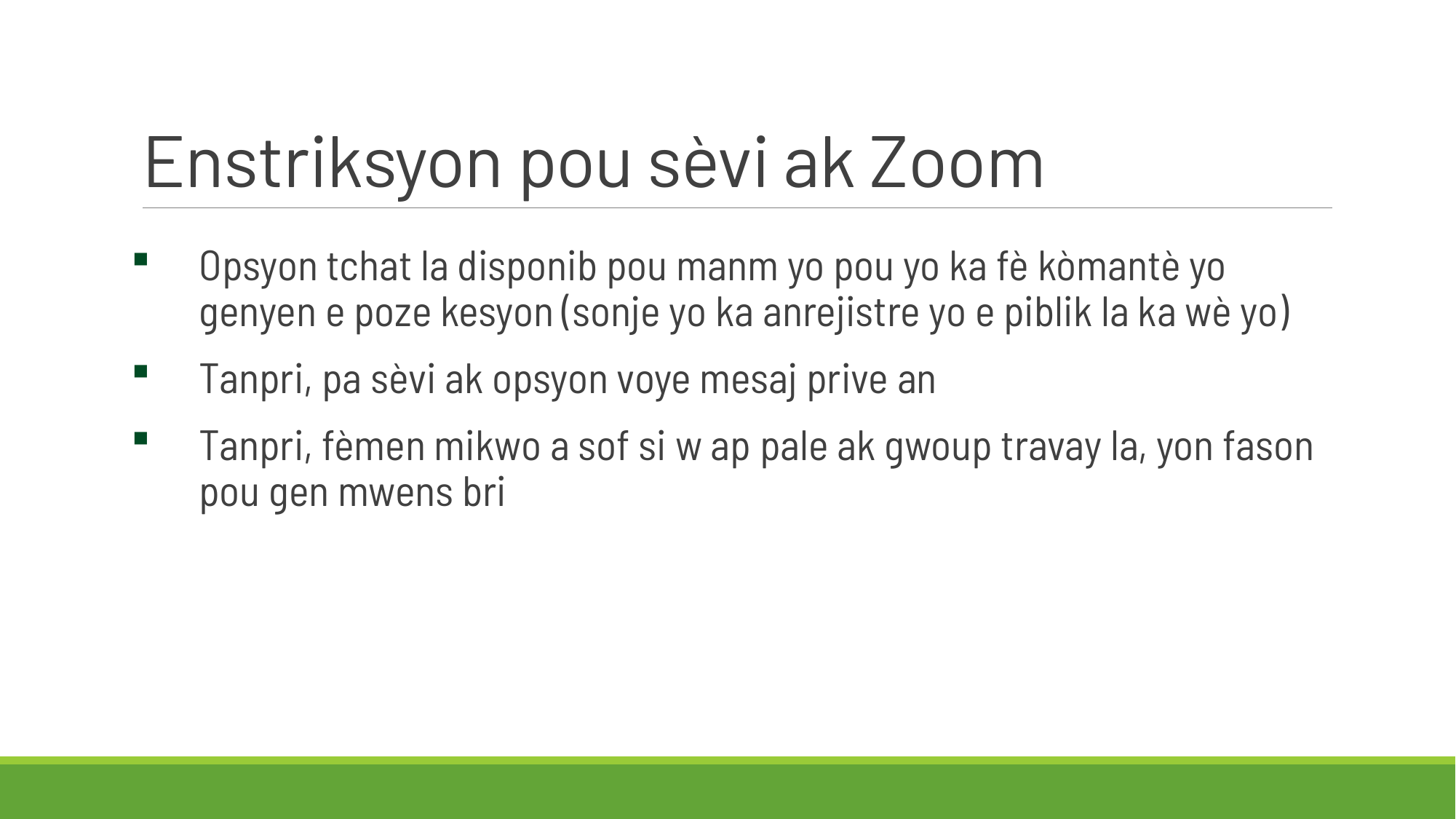

# Enstriksyon pou sèvi ak Zoom
Opsyon tchat la disponib pou manm yo pou yo ka fè kòmantè yo genyen e poze kesyon (sonje yo ka anrejistre yo e piblik la ka wè yo)
Tanpri, pa sèvi ak opsyon voye mesaj prive an
Tanpri, fèmen mikwo a sof si w ap pale ak gwoup travay la, yon fason pou gen mwens bri